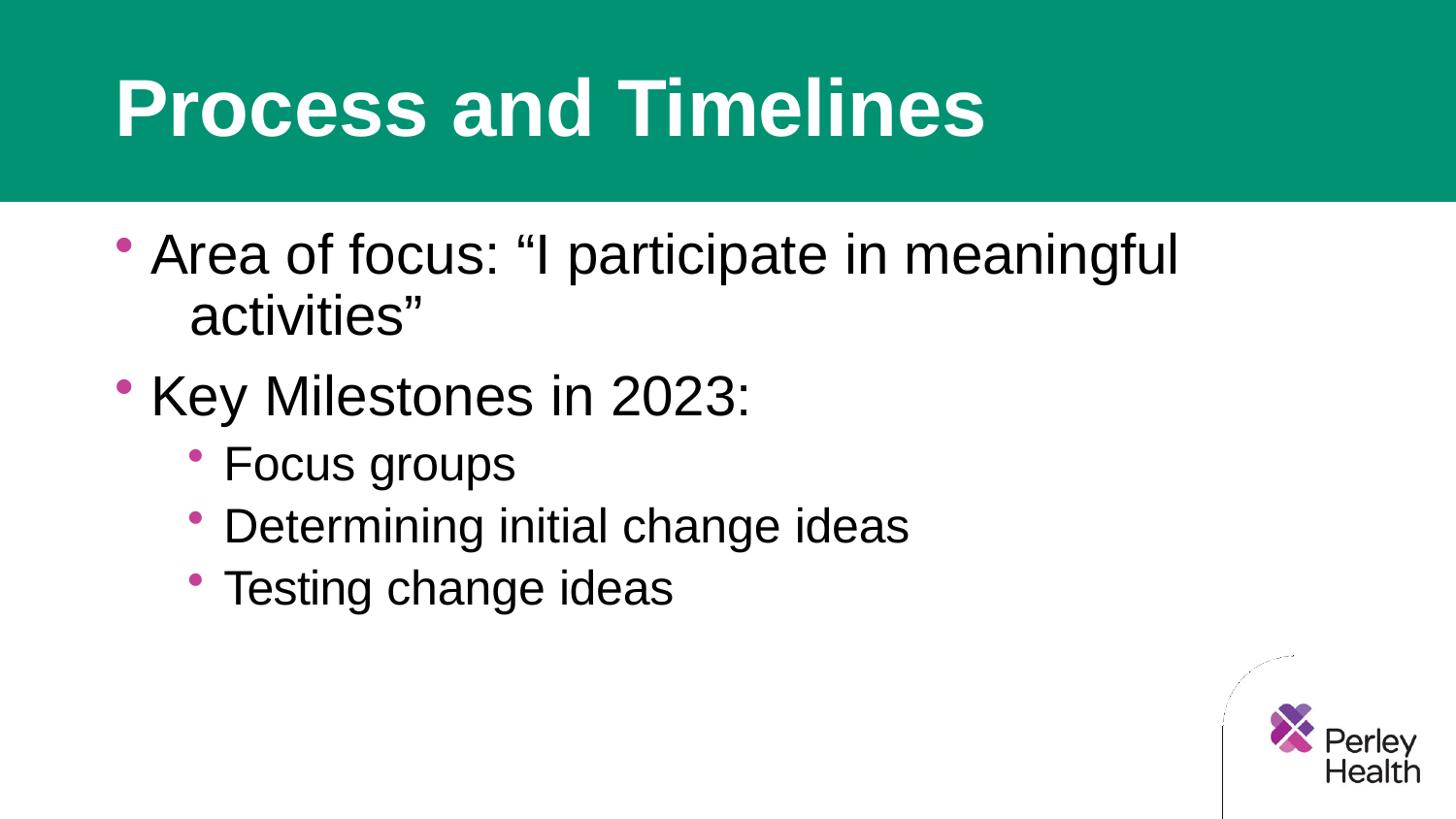

# Process and Timelines
Area of focus: “I participate in meaningful 	activities”
Key Milestones in 2023:
Focus groups
Determining initial change ideas
Testing change ideas